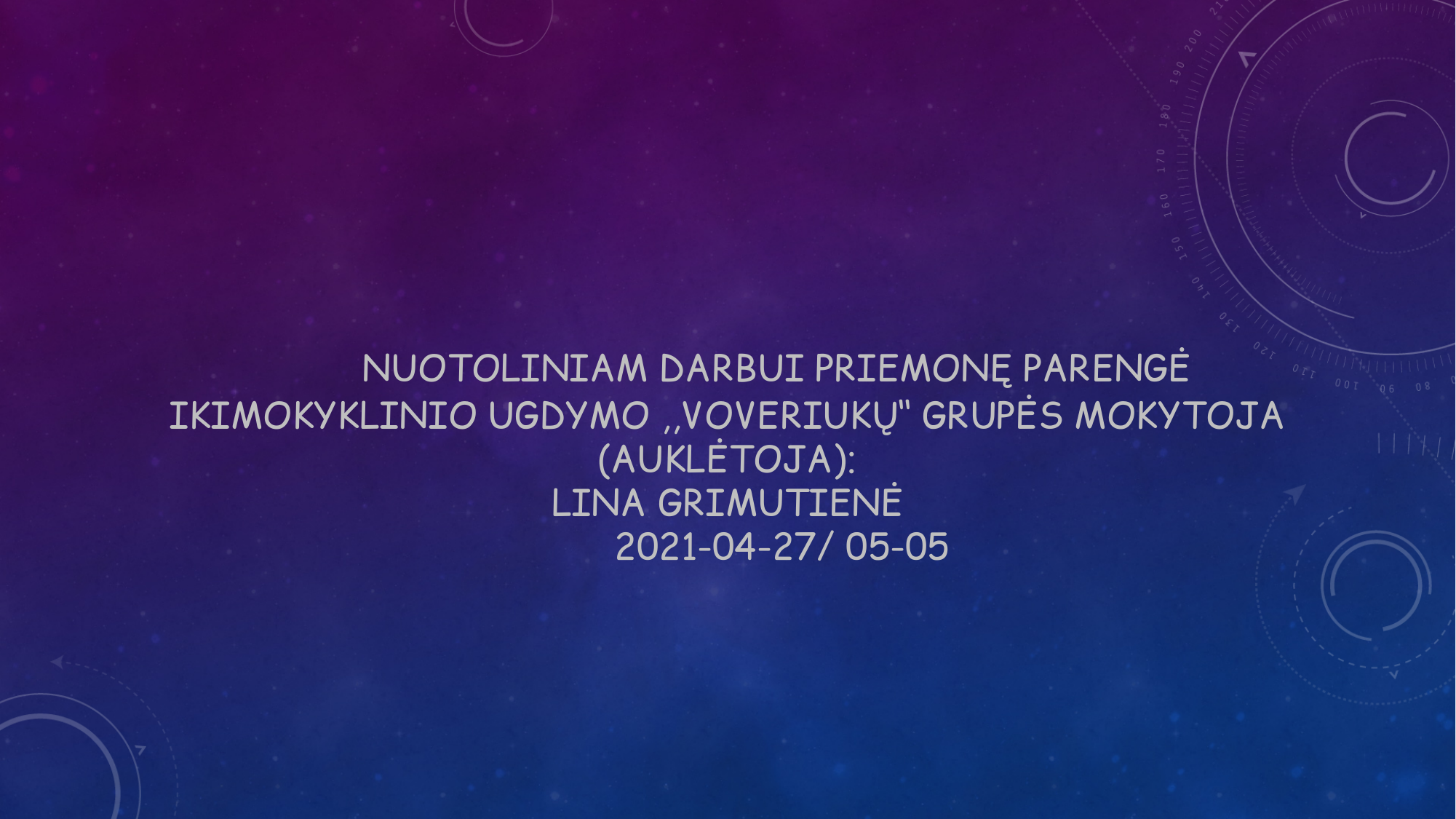

# Nuotoliniam darbui priemonę parengė ikimokyklinio ugdymo ,,Voveriukų‘‘ grupės mokytoja (auklėtoja): Lina Grimutienė 2021-04-27/ 05-05